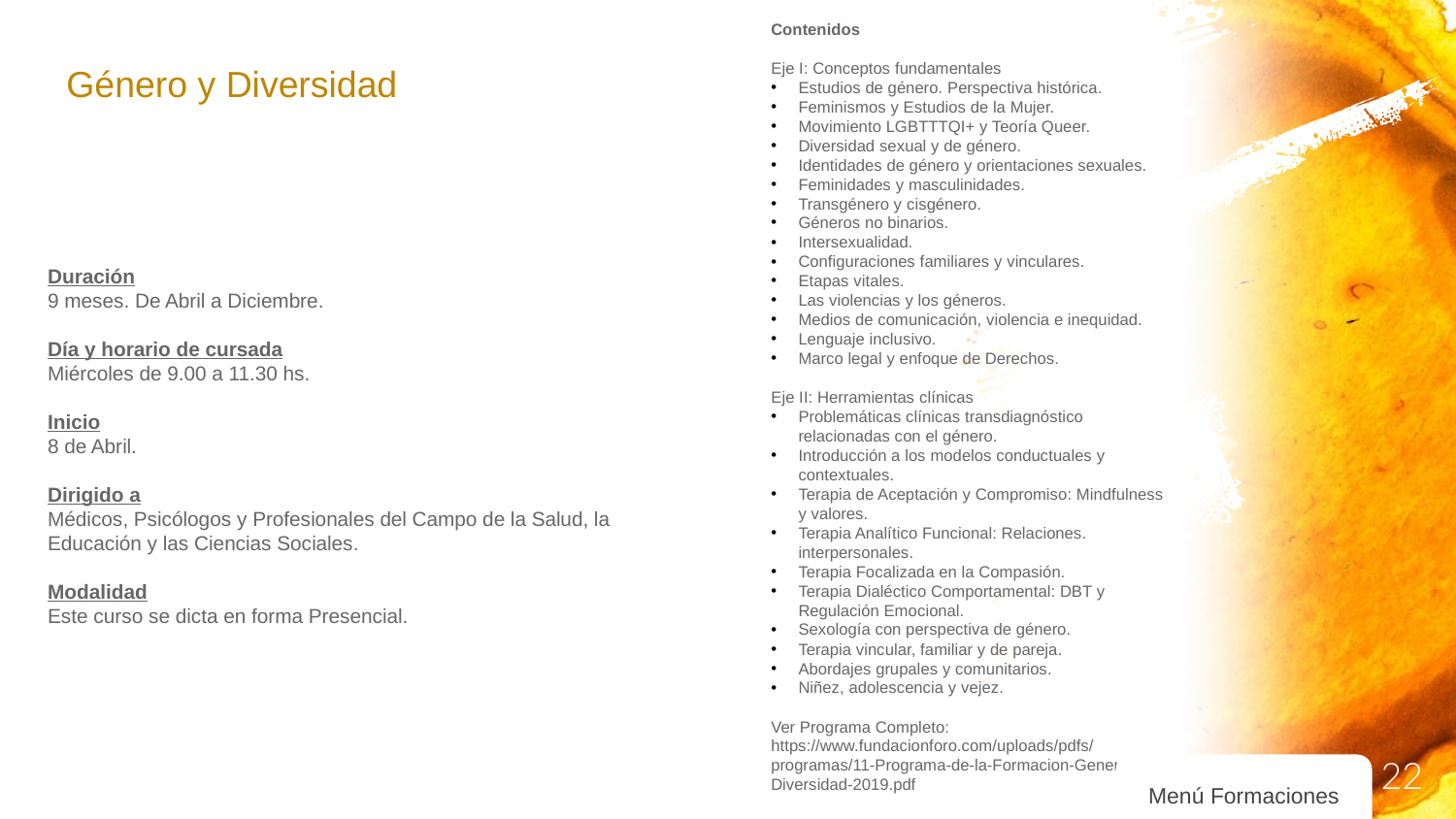

Contenidos

Eje I: Conceptos fundamentales
Estudios de género. Perspectiva histórica.
Feminismos y Estudios de la Mujer.
Movimiento LGBTTTQI+ y Teoría Queer.
Diversidad sexual y de género.
Identidades de género y orientaciones sexuales.
Feminidades y masculinidades.
Transgénero y cisgénero.
Géneros no binarios.
Intersexualidad.
Configuraciones familiares y vinculares.
Etapas vitales.
Las violencias y los géneros.
Medios de comunicación, violencia e inequidad.
Lenguaje inclusivo.
Marco legal y enfoque de Derechos.

Eje II: Herramientas clínicas
Problemáticas clínicas transdiagnóstico relacionadas con el género.
Introducción a los modelos conductuales y contextuales.
Terapia de Aceptación y Compromiso: Mindfulness y valores.
Terapia Analítico Funcional: Relaciones. interpersonales.
Terapia Focalizada en la Compasión.
Terapia Dialéctico Comportamental: DBT y Regulación Emocional.
Sexología con perspectiva de género.
Terapia vincular, familiar y de pareja.
Abordajes grupales y comunitarios.
Niñez, adolescencia y vejez.

Ver Programa Completo:
https://www.fundacionforo.com/uploads/pdfs/programas/11-Programa-de-la-Formacion-Genero-y-Diversidad-2019.pdf
Género y Diversidad
Duración
9 meses. De Abril a Diciembre.

Día y horario de cursada
Miércoles de 9.00 a 11.30 hs.

Inicio
8 de Abril.

Dirigido a
Médicos, Psicólogos y Profesionales del Campo de la Salud, la Educación y las Ciencias Sociales.

Modalidad
Este curso se dicta en forma Presencial.
22
Menú Formaciones